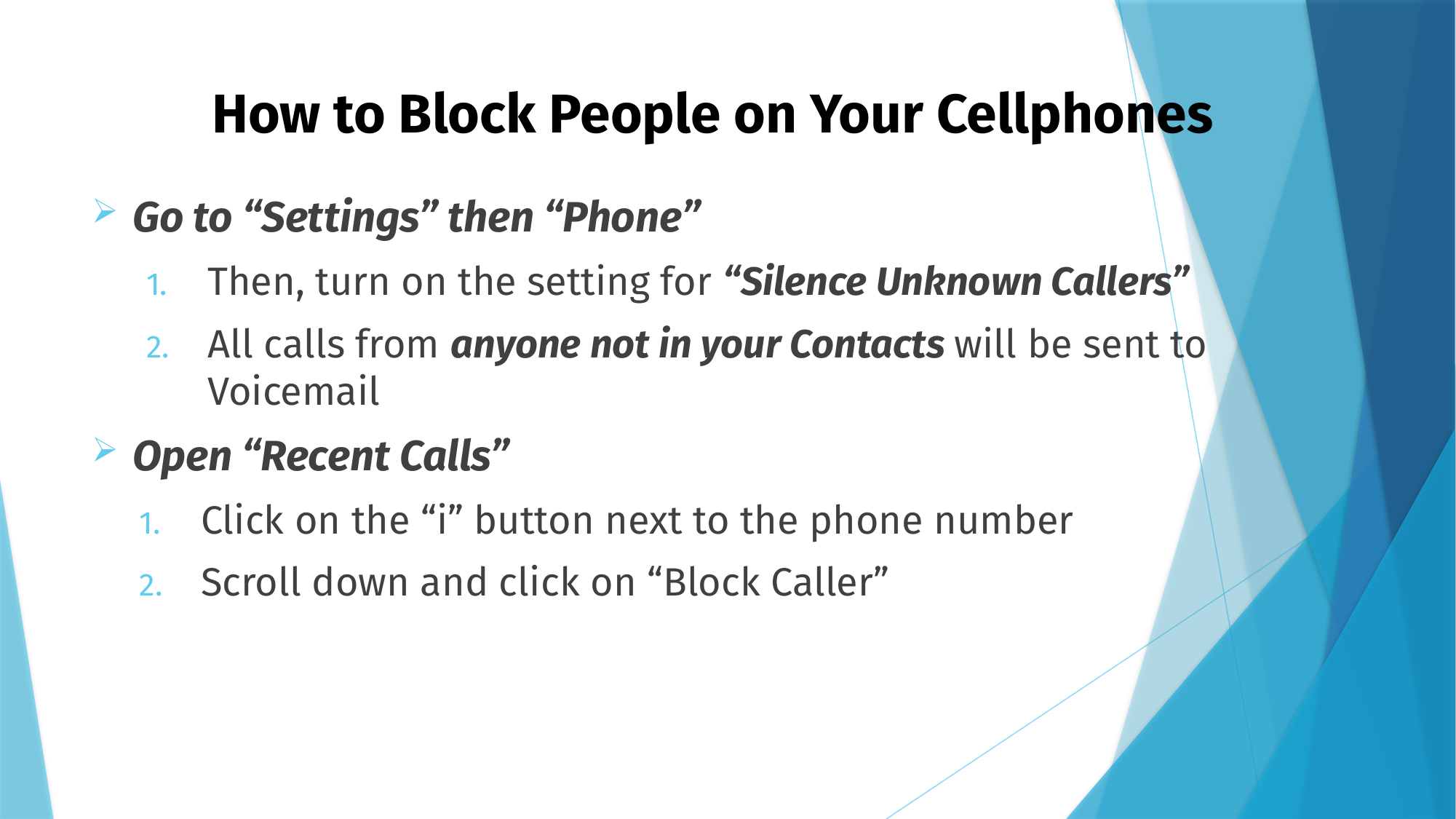

# How to Block People on Your Cellphones
Go to “Settings” then “Phone”
Then, turn on the setting for “Silence Unknown Callers”
All calls from anyone not in your Contacts will be sent to Voicemail
Open “Recent Calls”
Click on the “i” button next to the phone number
Scroll down and click on “Block Caller”